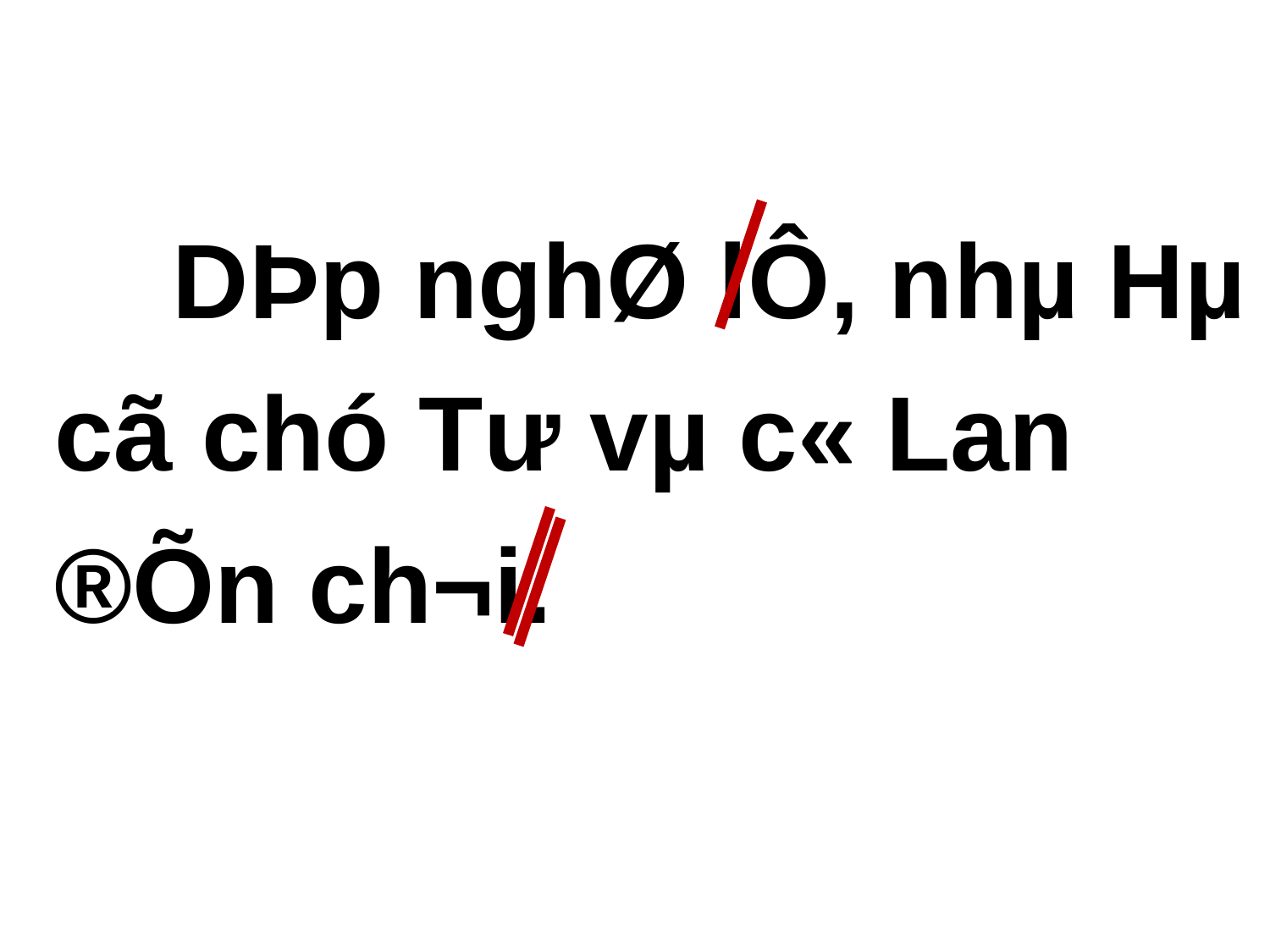

DÞp nghØ lÔ, nhµ Hµ cã chó Tư­ vµ c« Lan ®Õn ch¬i.